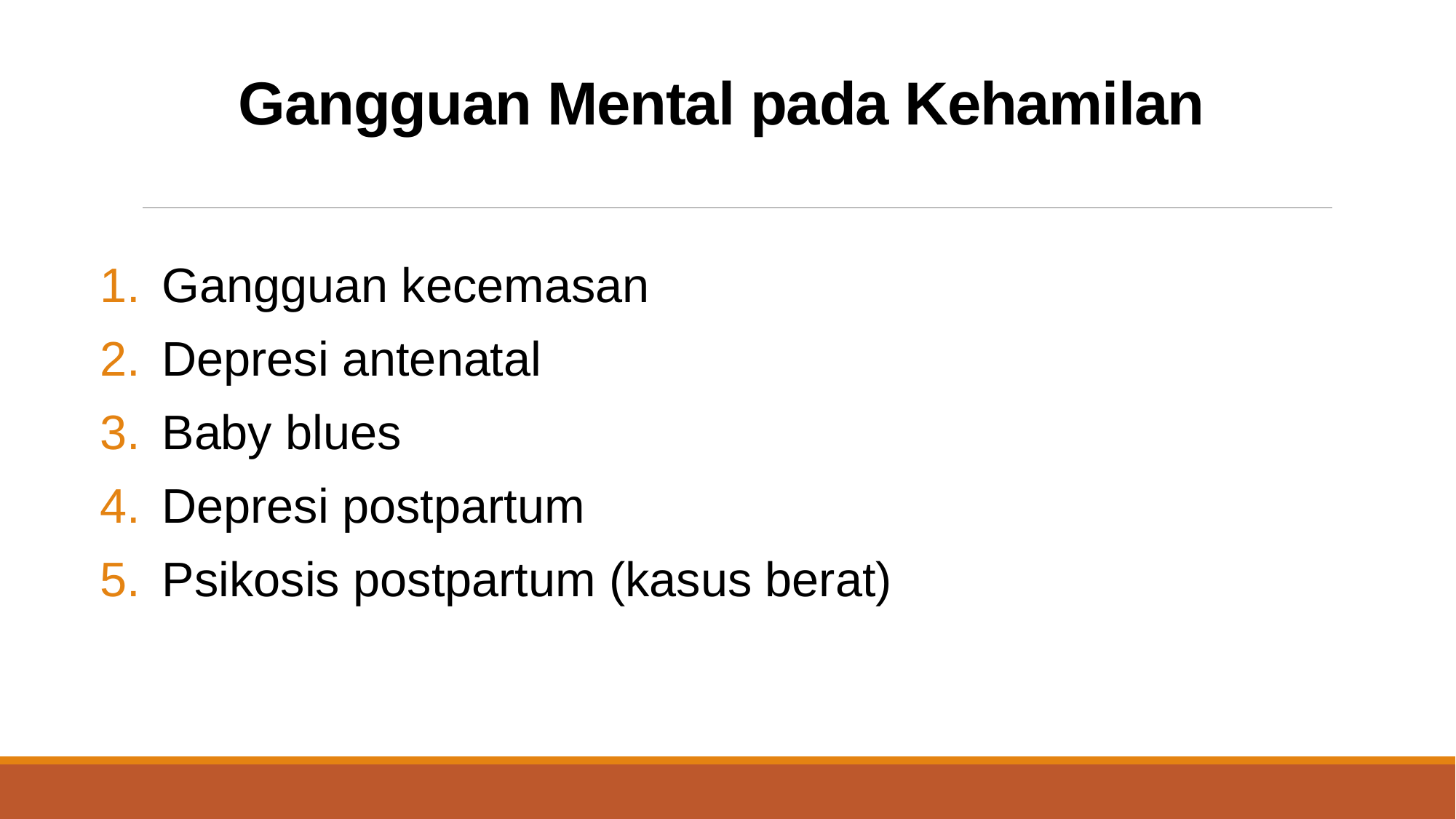

# Gangguan Mental pada Kehamilan
Gangguan kecemasan
Depresi antenatal
Baby blues
Depresi postpartum
Psikosis postpartum (kasus berat)